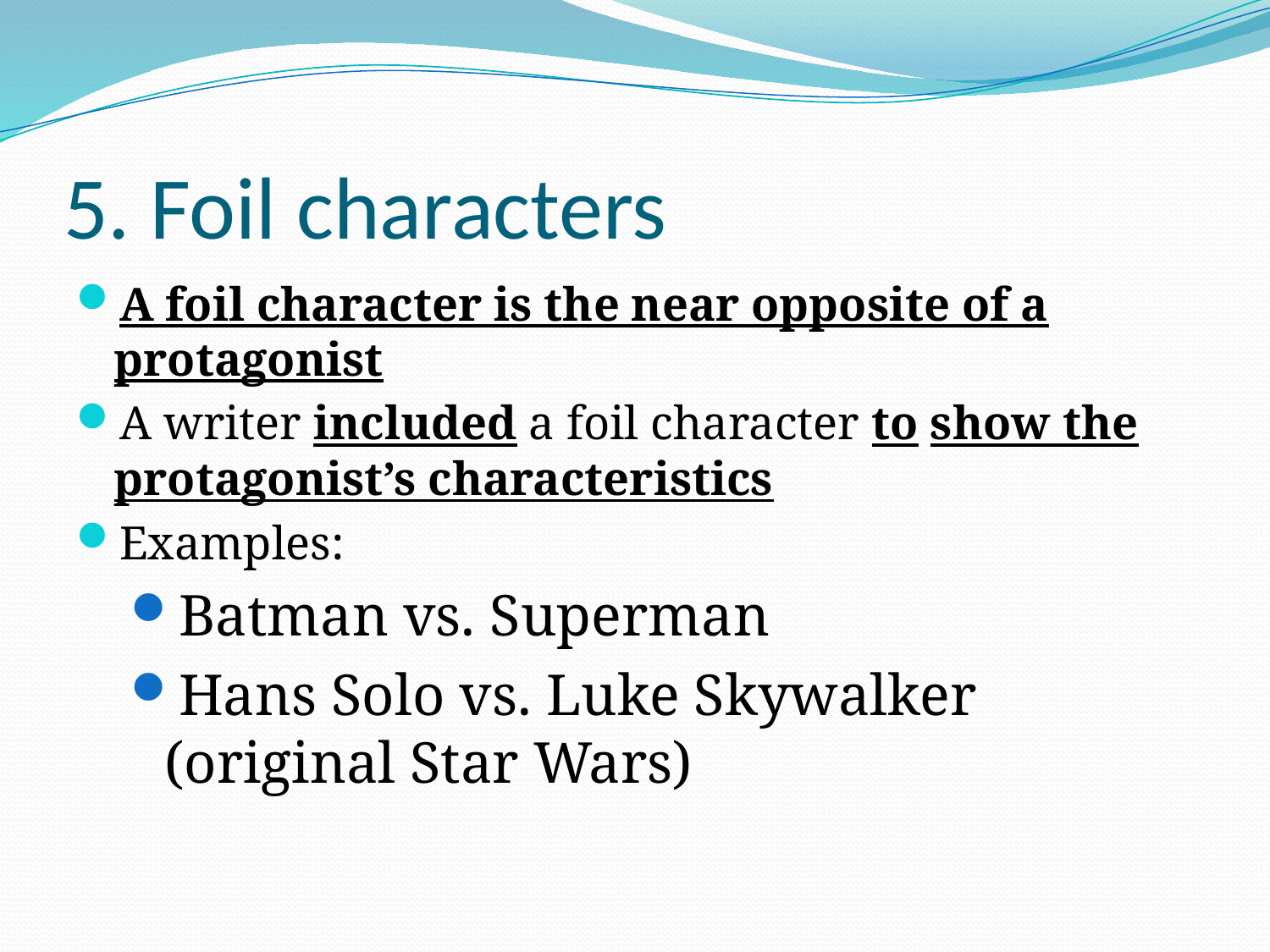

# 5. Foil characters
A foil character is the near opposite of a protagonist
A writer included a foil character to show the protagonist’s characteristics
Examples:
Batman vs. Superman
Hans Solo vs. Luke Skywalker (original Star Wars)